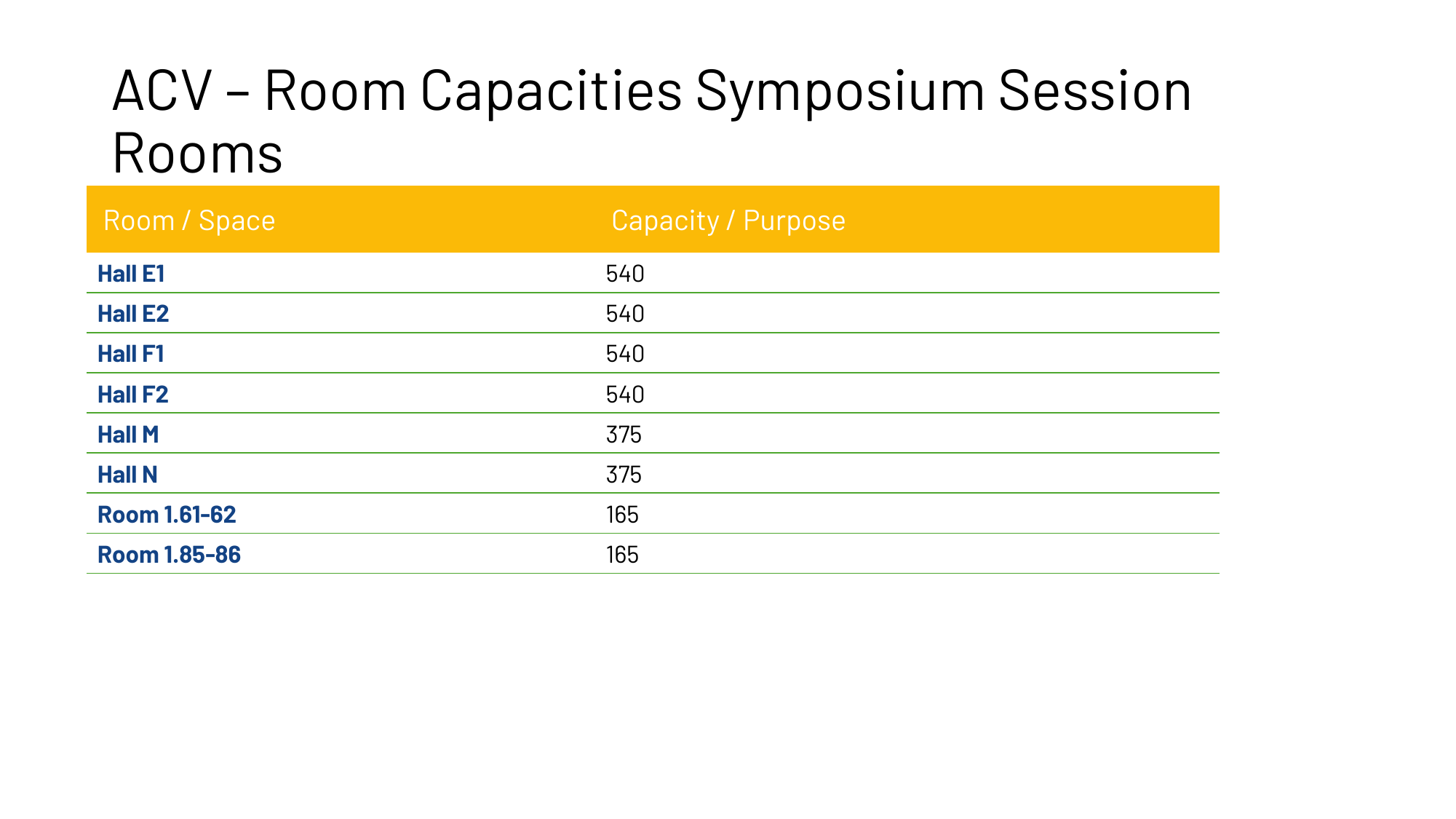

# ACV – Room Capacities Symposium Session Rooms
| Room / Space | Capacity / Purpose |
| --- | --- |
| Hall E1 | 540 |
| Hall E2 | 540 |
| Hall F1 | 540 |
| Hall F2 | 540 |
| Hall M | 375 |
| Hall N | 375 |
| Room 1.61-62 | 165​ |
| Room 1.85-86​ | 165​ |
1
Excellence in pathology for optimal patient care